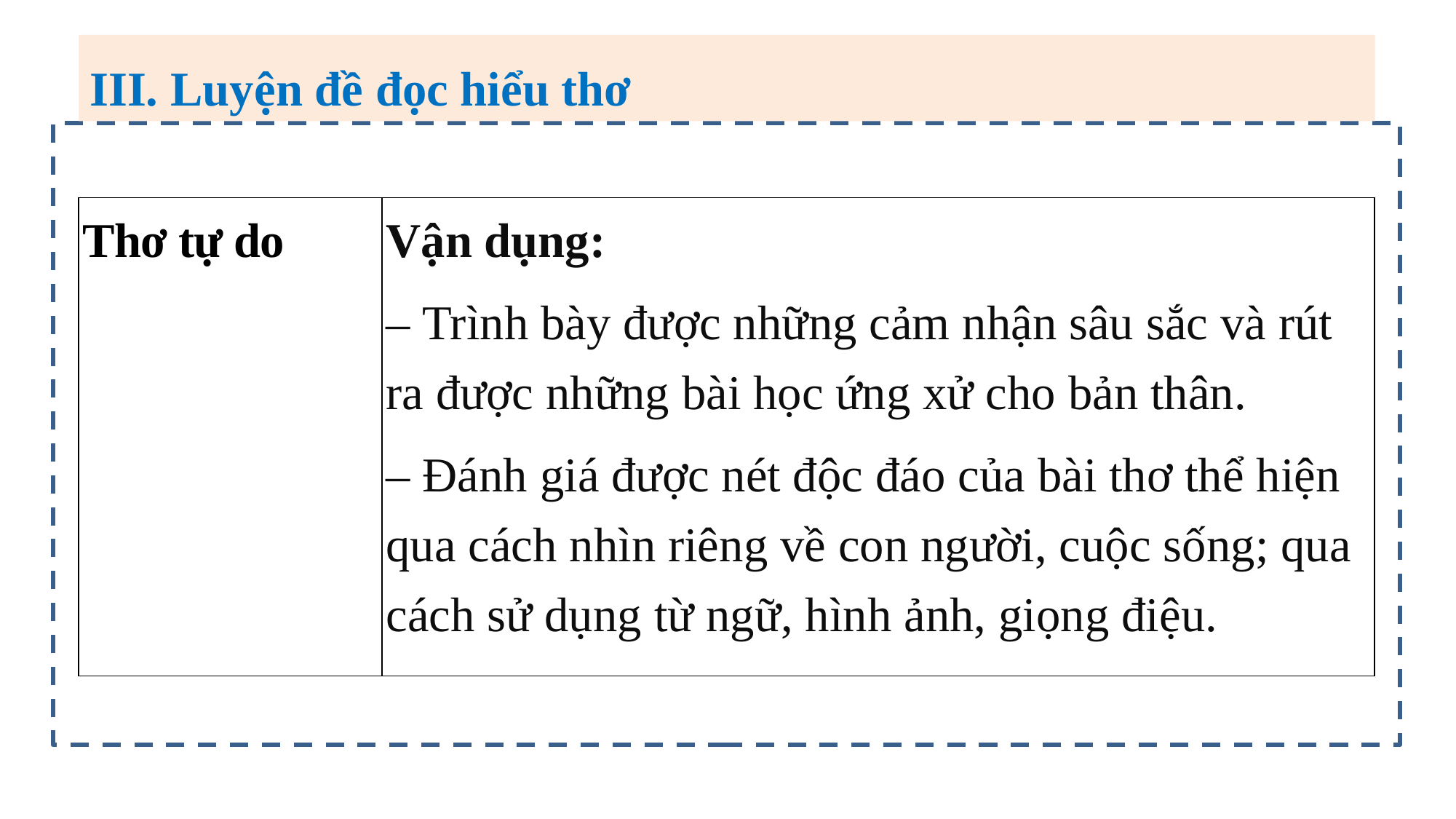

III. Luyện đề đọc hiểu thơ

| Thơ tự do | Vận dụng: – Trình bày được những cảm nhận sâu sắc và rút ra được những bài học ứng xử cho bản thân.  – Đánh giá được nét độc đáo của bài thơ thể hiện qua cách nhìn riêng về con người, cuộc sống; qua cách sử dụng từ ngữ, hình ảnh, giọng điệu. |
| --- | --- |